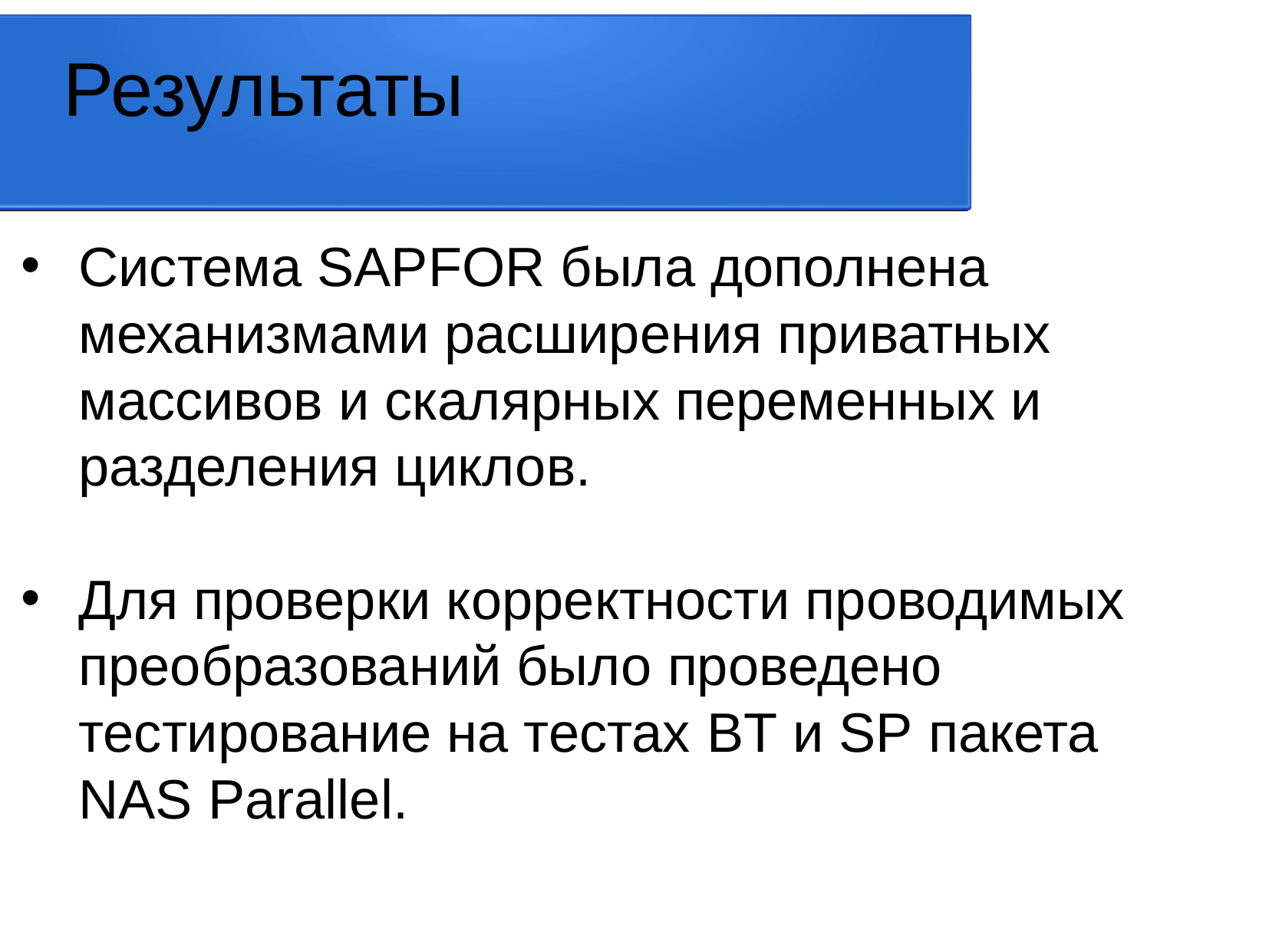

Результаты
Система SAPFOR была дополнена механизмами расширения приватных массивов и скалярных переменных и разделения циклов.

Для проверки корректности проводимых преобразований было проведено тестирование на тестах BT и SP пакета NAS Parallel.